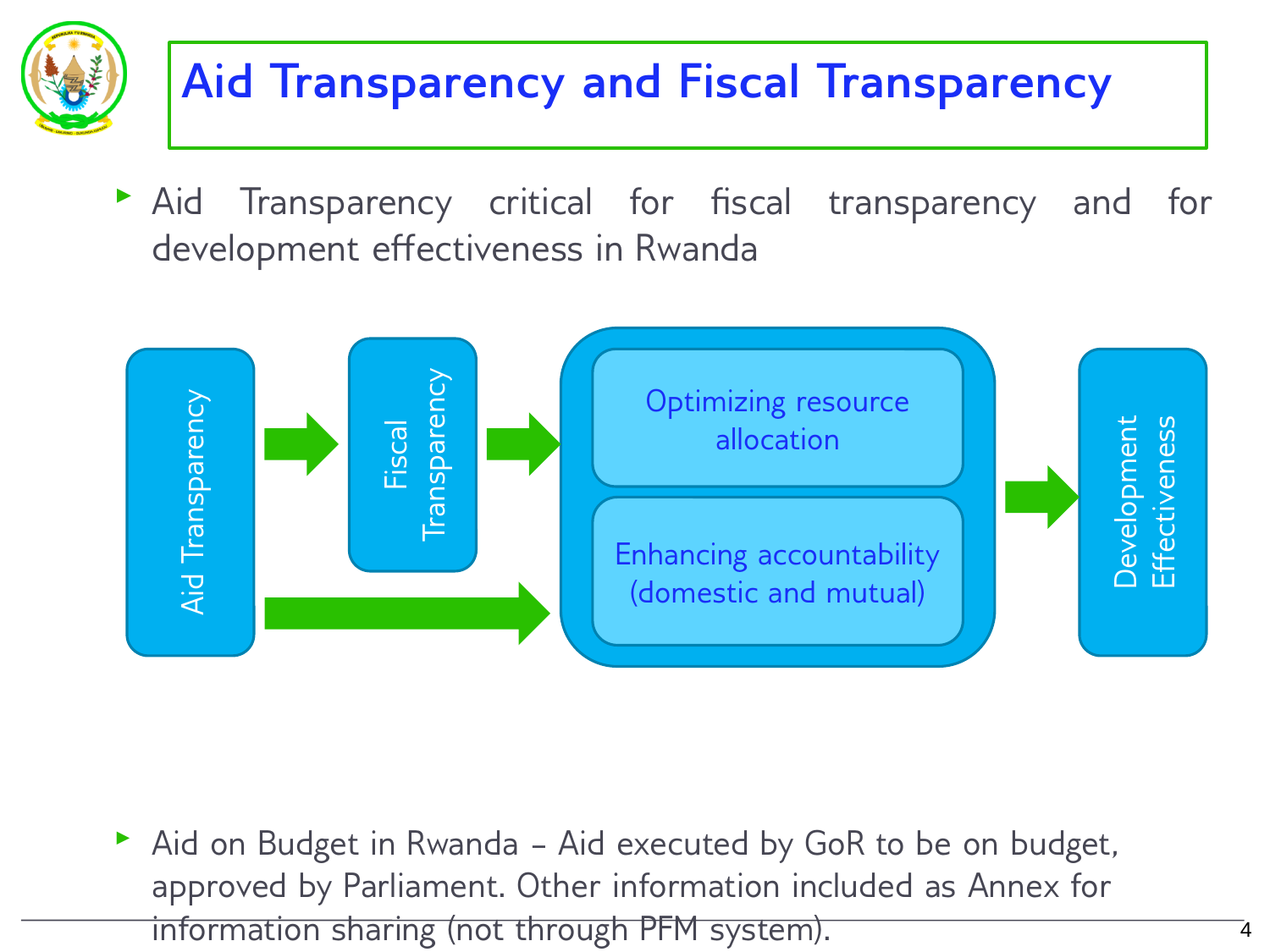

# Aid Transparency and Fiscal Transparency
Aid Transparency critical for fiscal transparency and for development effectiveness in Rwanda

Aid on Budget in Rwanda – Aid executed by GoR to be on budget, approved by Parliament. Other information included as Annex for information sharing (not through PFM system).
Large volume of aid continues to be provided outside of GoR execution (34%)

Fiscal Transparency
Aid Transparency
Optimizing resource allocation
Development Effectiveness

Enhancing accountability (domestic and mutual)

4